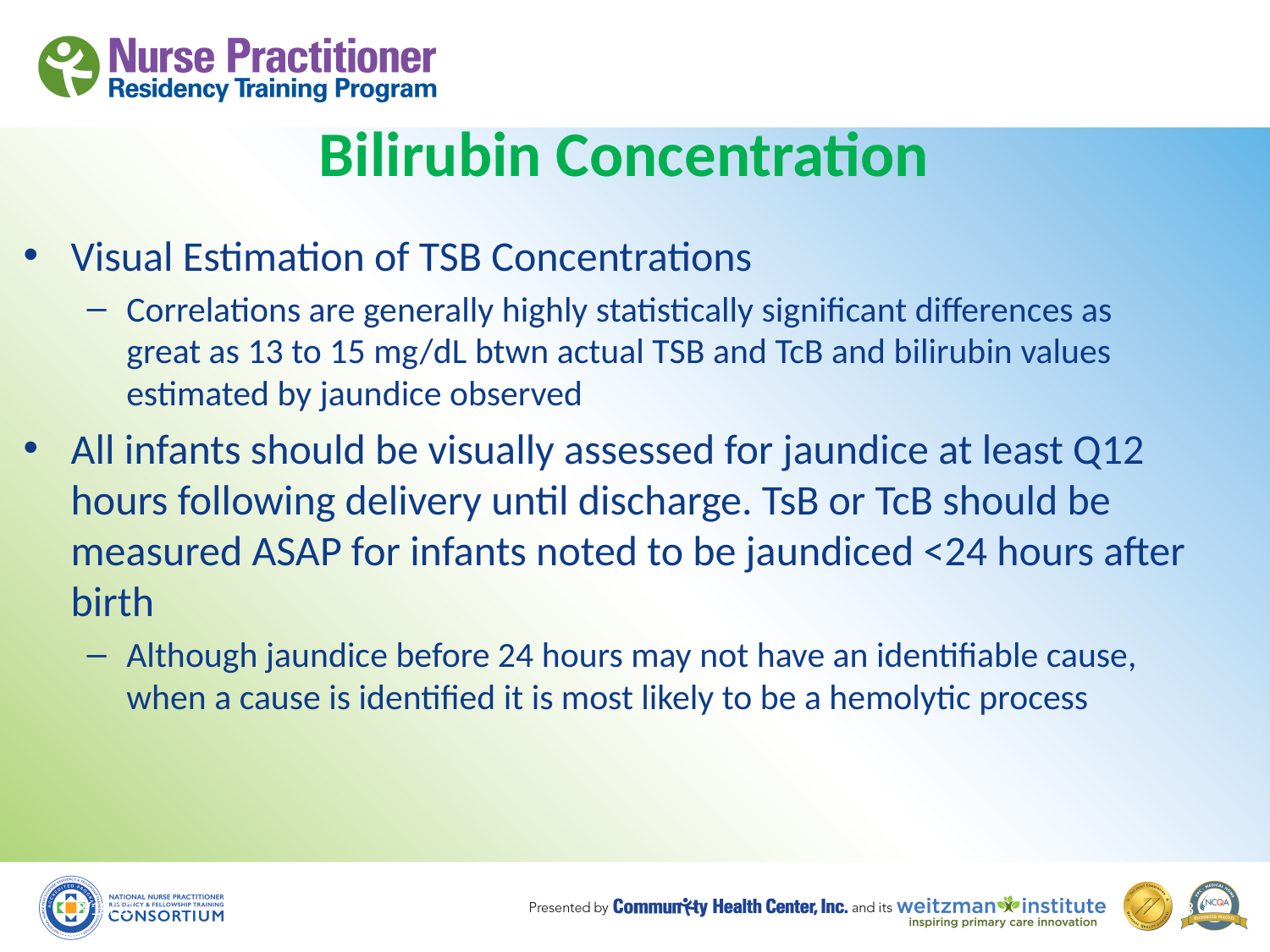

# Bilirubin Concentration
Visual Estimation of TSB Concentrations
Correlations are generally highly statistically significant differences as great as 13 to 15 mg/dL btwn actual TSB and TcB and bilirubin values estimated by jaundice observed
All infants should be visually assessed for jaundice at least Q12 hours following delivery until discharge. TsB or TcB should be measured ASAP for infants noted to be jaundiced <24 hours after birth
Although jaundice before 24 hours may not have an identifiable cause, when a cause is identified it is most likely to be a hemolytic process
8/19/10
58